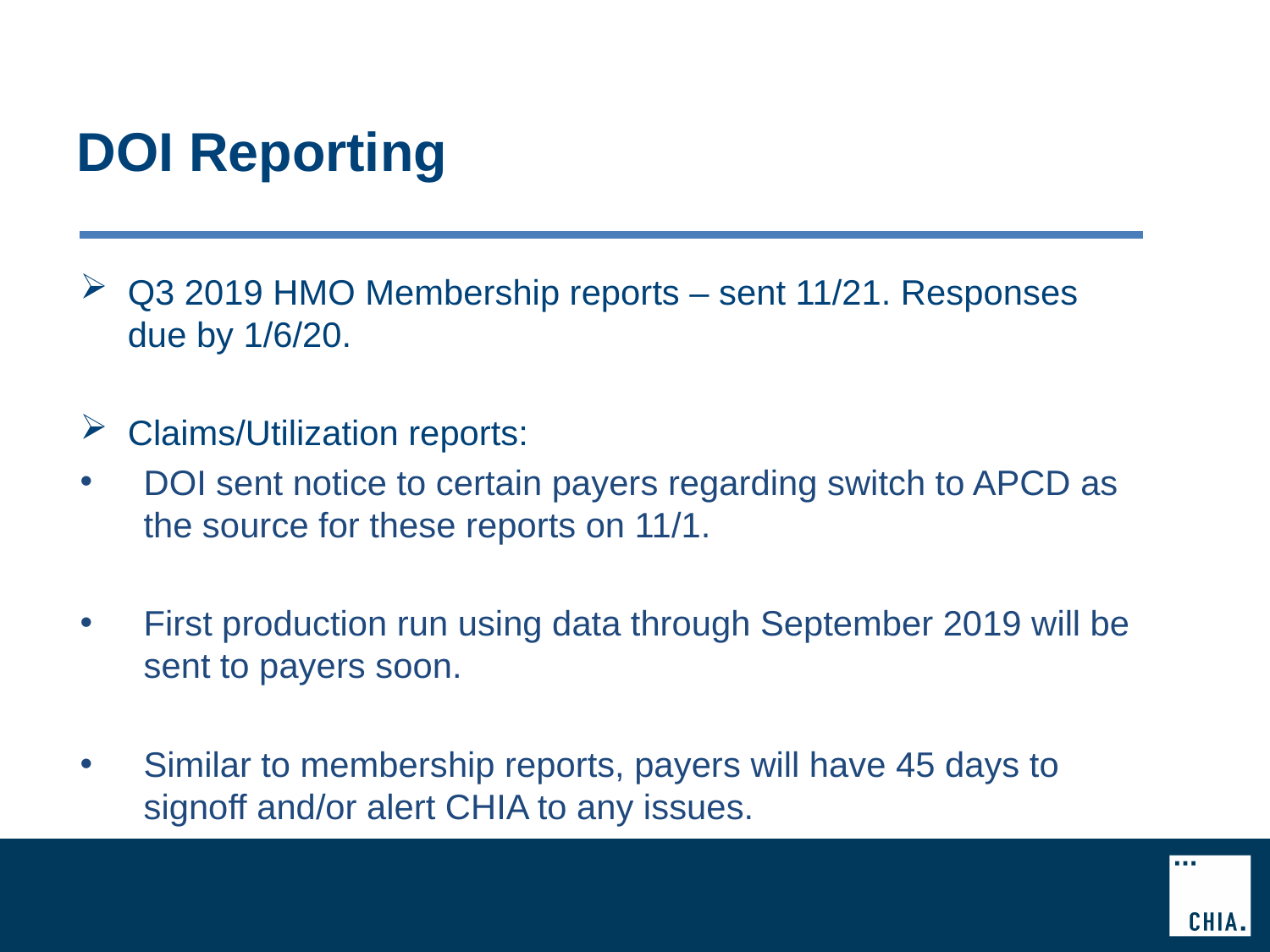

# DOI Reporting
Q3 2019 HMO Membership reports – sent 11/21. Responses due by 1/6/20.

Claims/Utilization reports:
DOI sent notice to certain payers regarding switch to APCD as the source for these reports on 11/1.

First production run using data through September 2019 will be sent to payers soon.

Similar to membership reports, payers will have 45 days to signoff and/or alert CHIA to any issues.